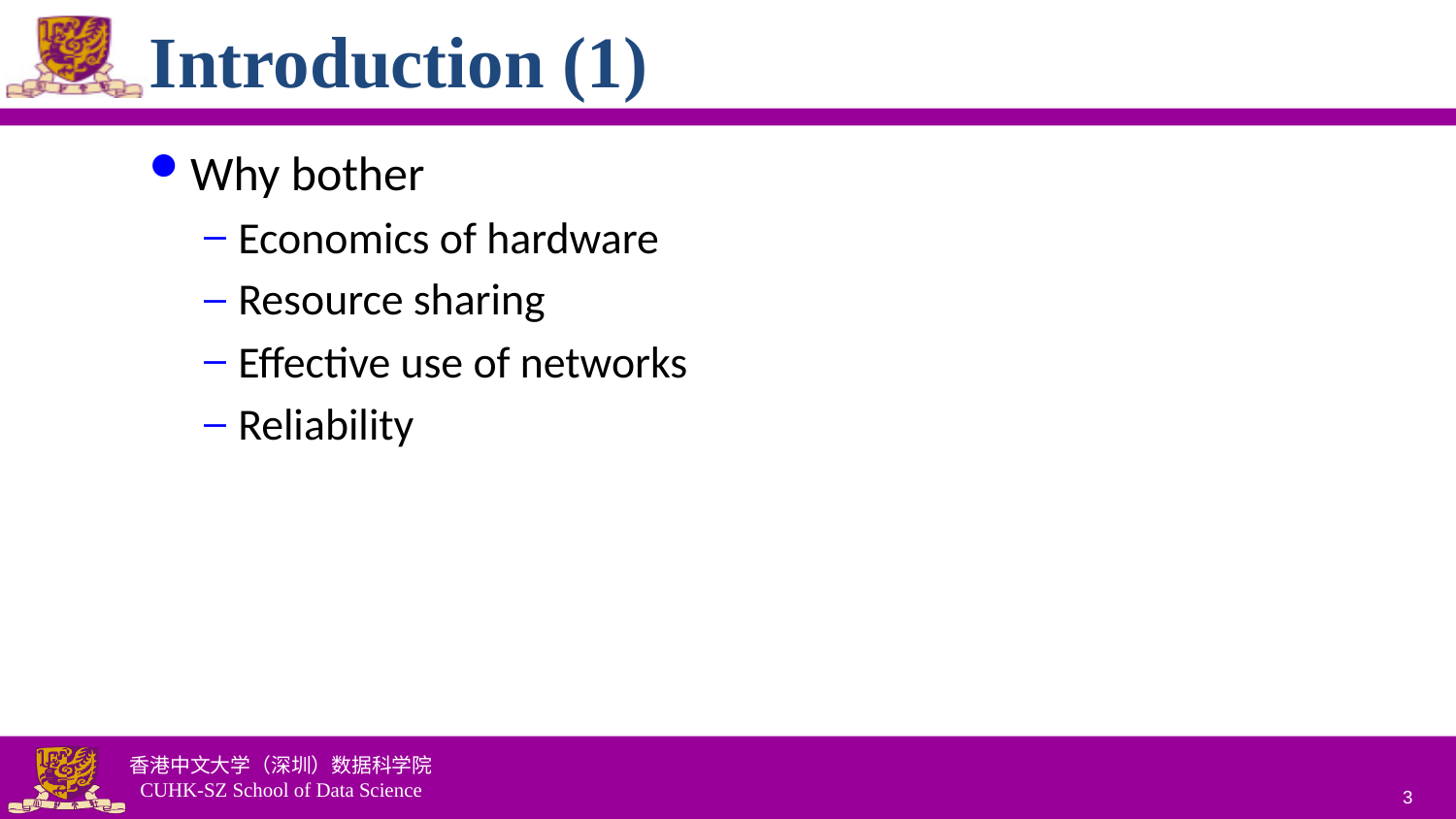

# Introduction (1)
Why bother
Economics of hardware
Resource sharing
Effective use of networks
Reliability
3